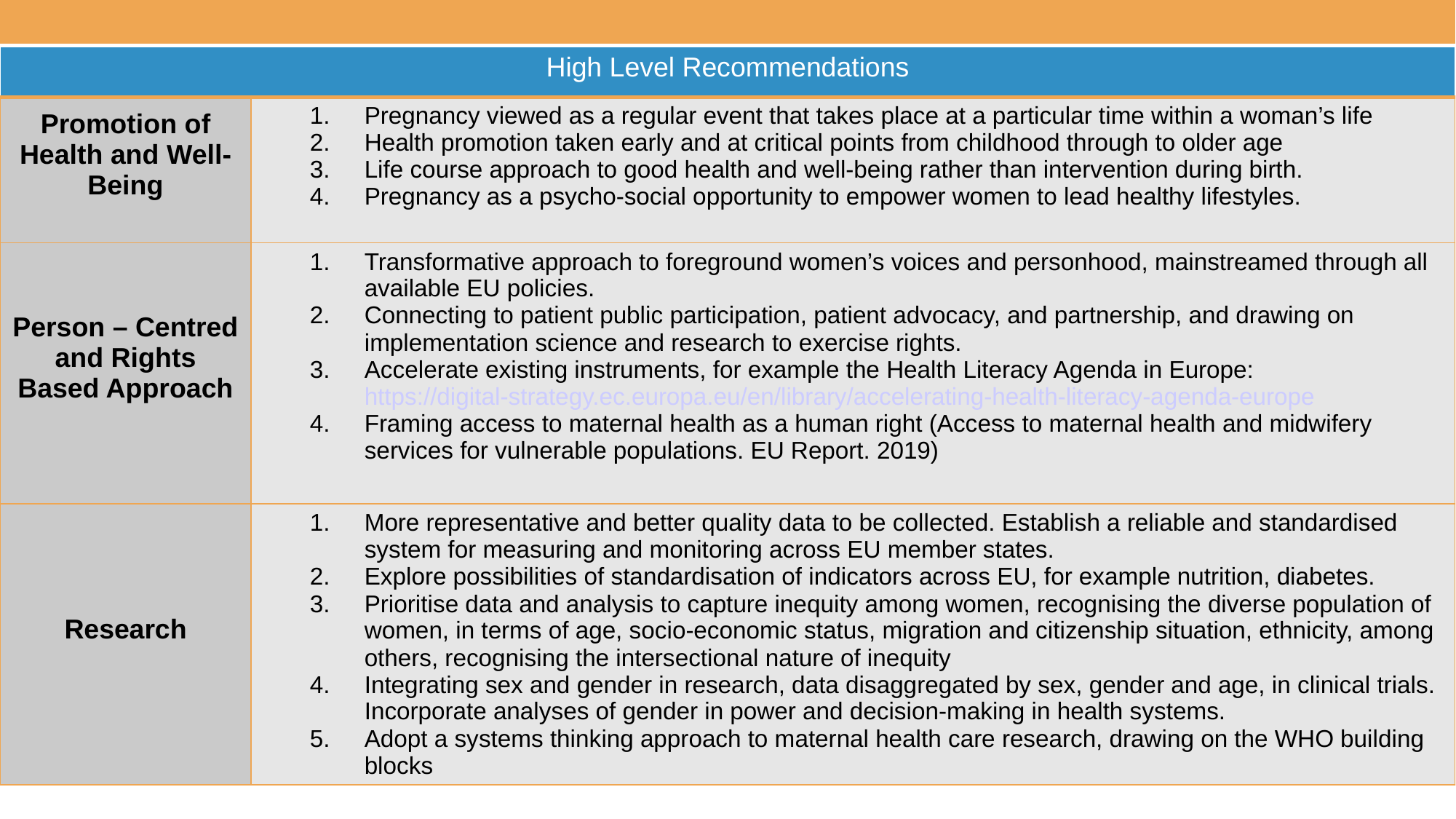

| High Level Recommendations |  |
| --- | --- |
| Promotion of Health and Well-Being | Pregnancy viewed as a regular event that takes place at a particular time within a woman’s life Health promotion taken early and at critical points from childhood through to older age Life course approach to good health and well-being rather than intervention during birth. Pregnancy as a psycho-social opportunity to empower women to lead healthy lifestyles. |
| Person – Centred and Rights Based Approach | Transformative approach to foreground women’s voices and personhood, mainstreamed through all available EU policies. Connecting to patient public participation, patient advocacy, and partnership, and drawing on implementation science and research to exercise rights. Accelerate existing instruments, for example the Health Literacy Agenda in Europe: https://digital-strategy.ec.europa.eu/en/library/accelerating-health-literacy-agenda-europe Framing access to maternal health as a human right (Access to maternal health and midwifery services for vulnerable populations. EU Report. 2019) |
| Research | More representative and better quality data to be collected. Establish a reliable and standardised system for measuring and monitoring across EU member states. Explore possibilities of standardisation of indicators across EU, for example nutrition, diabetes. Prioritise data and analysis to capture inequity among women, recognising the diverse population of women, in terms of age, socio-economic status, migration and citizenship situation, ethnicity, among others, recognising the intersectional nature of inequity Integrating sex and gender in research, data disaggregated by sex, gender and age, in clinical trials. Incorporate analyses of gender in power and decision-making in health systems. Adopt a systems thinking approach to maternal health care research, drawing on the WHO building blocks |